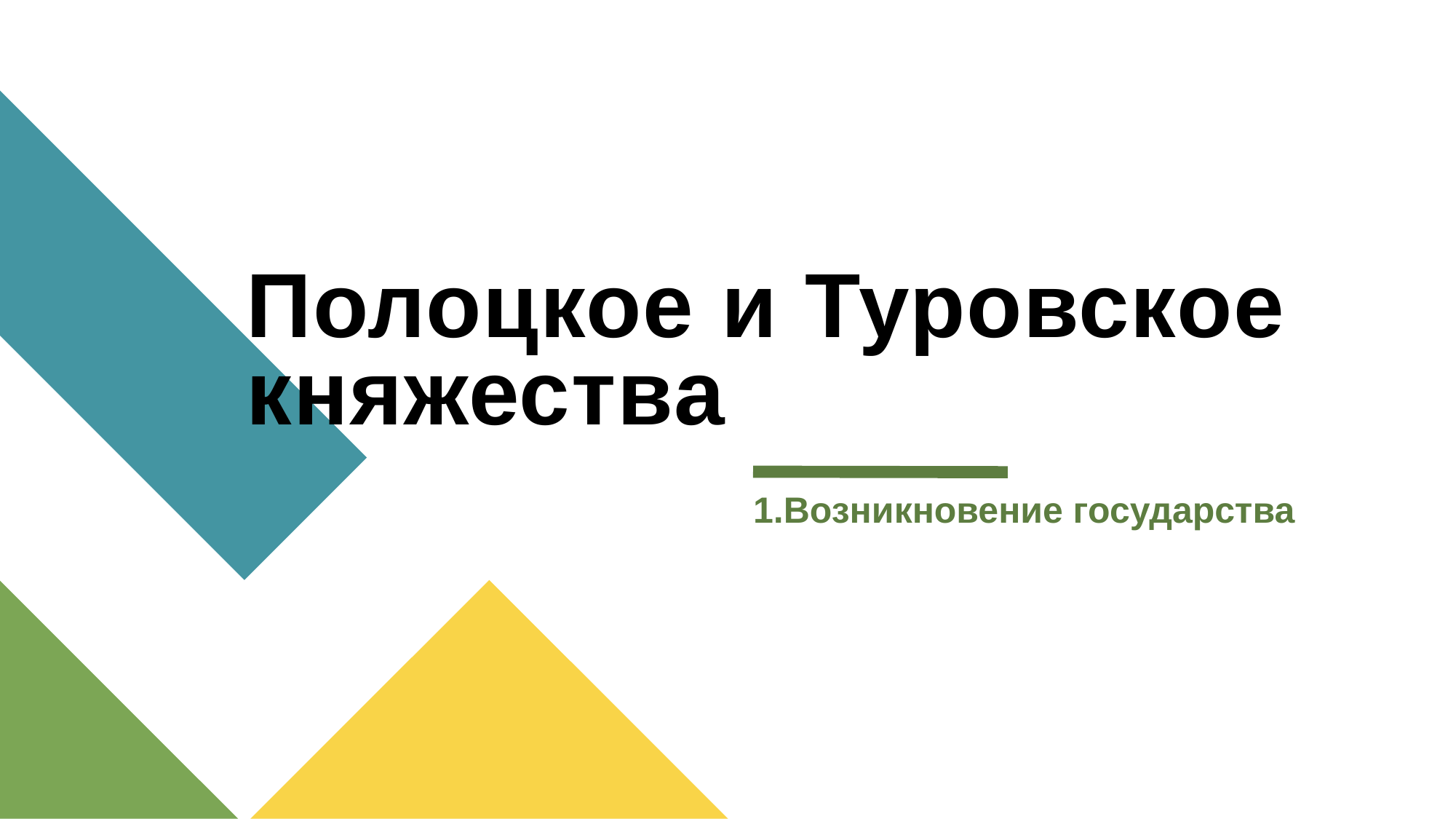

# Полоцкое и Туровское княжества
1.Возникновение государства